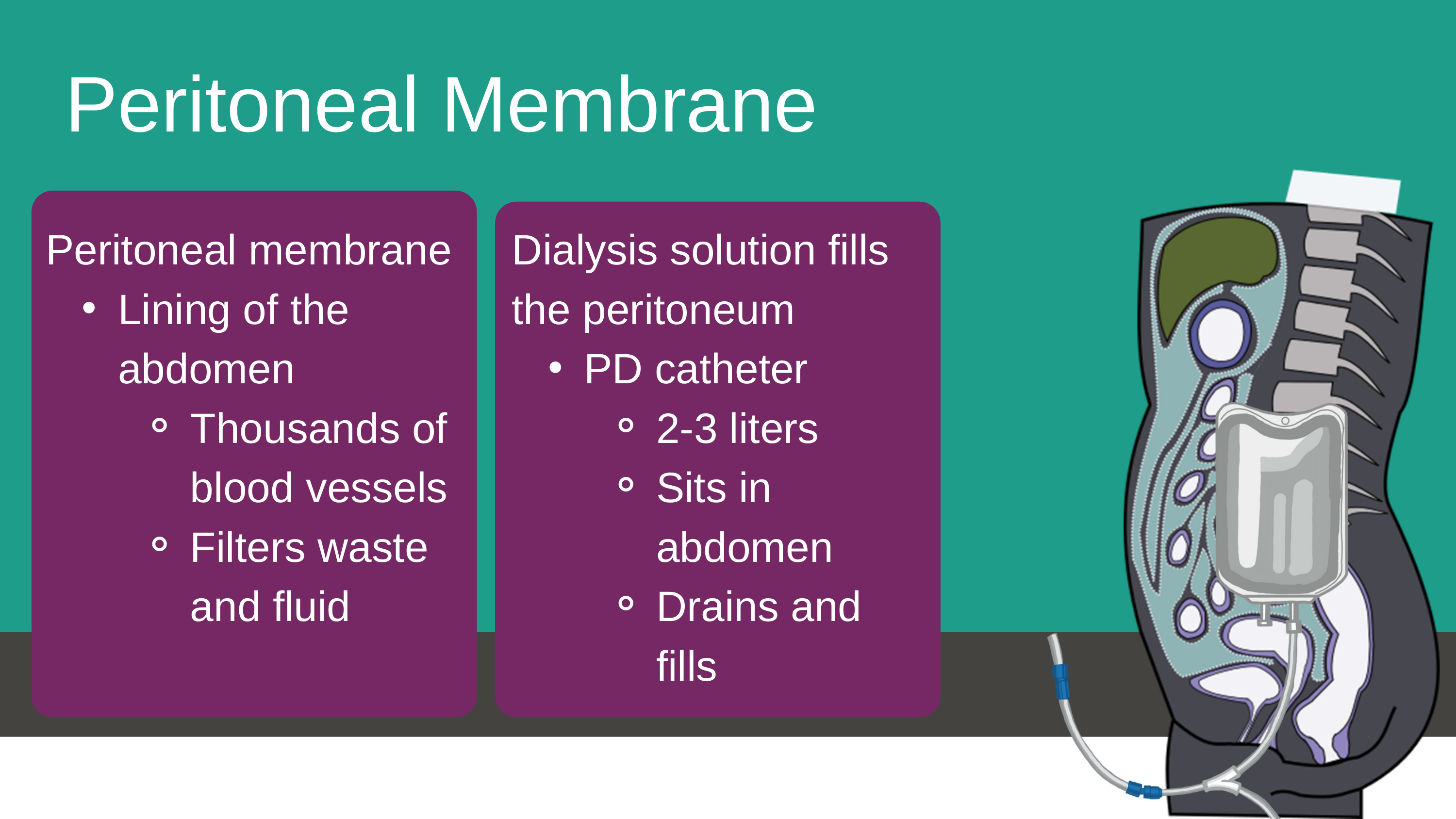

Peritoneal Membrane

Peritoneal membrane
Lining of the abdomen
Thousands of blood vessels
Filters waste and fluid
Dialysis solution fills the peritoneum
PD catheter
2-3 liters
Sits in abdomen
Drains and fills